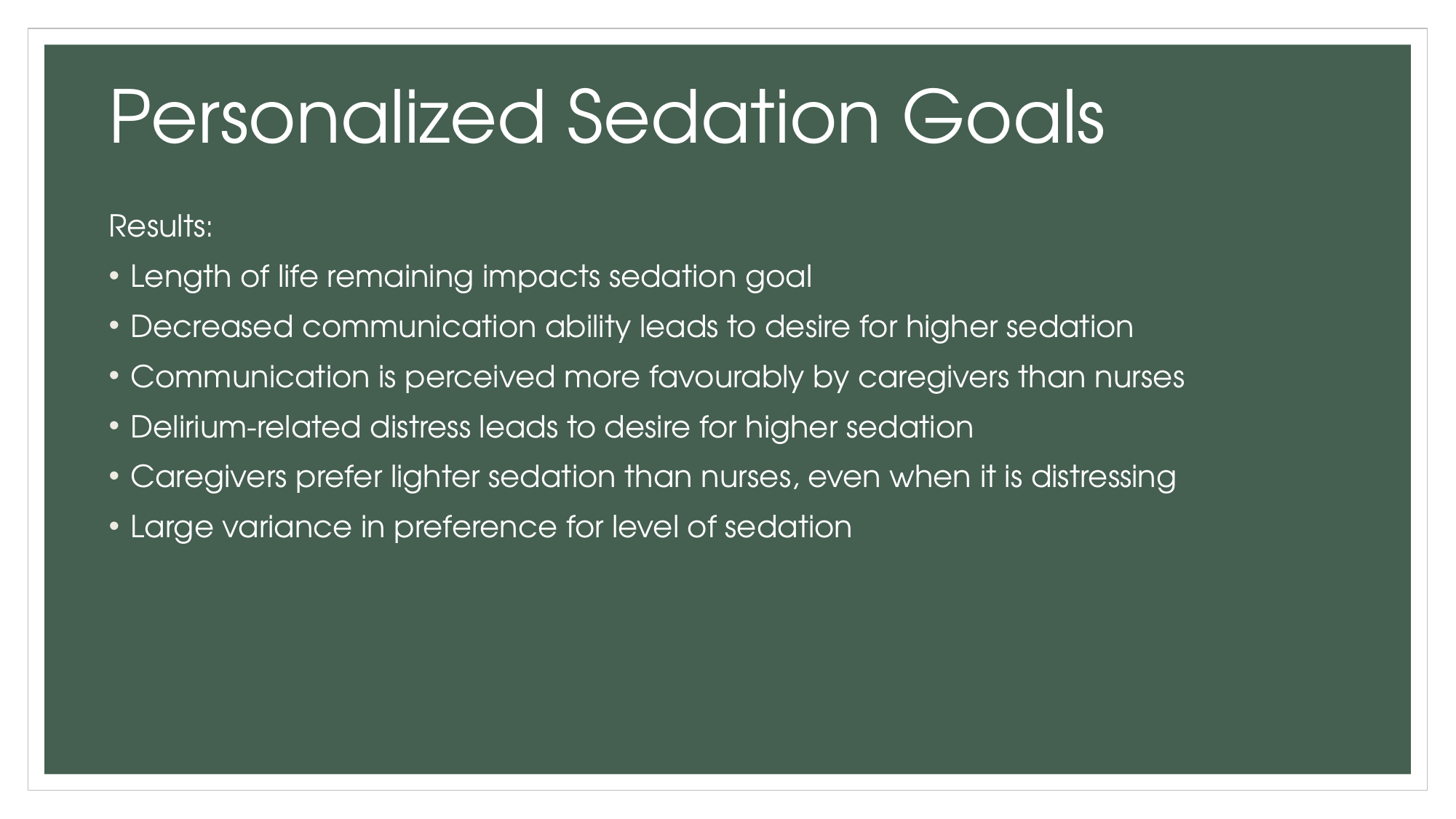

Personalized Sedation Goals
Results:
Length of life remaining impacts sedation goal
Decreased communication ability leads to desire for higher sedation
Communication is perceived more favourably by caregivers than nurses
Delirium-related distress leads to desire for higher sedation
Caregivers prefer lighter sedation than nurses, even when it is distressing
Large variance in preference for level of sedation